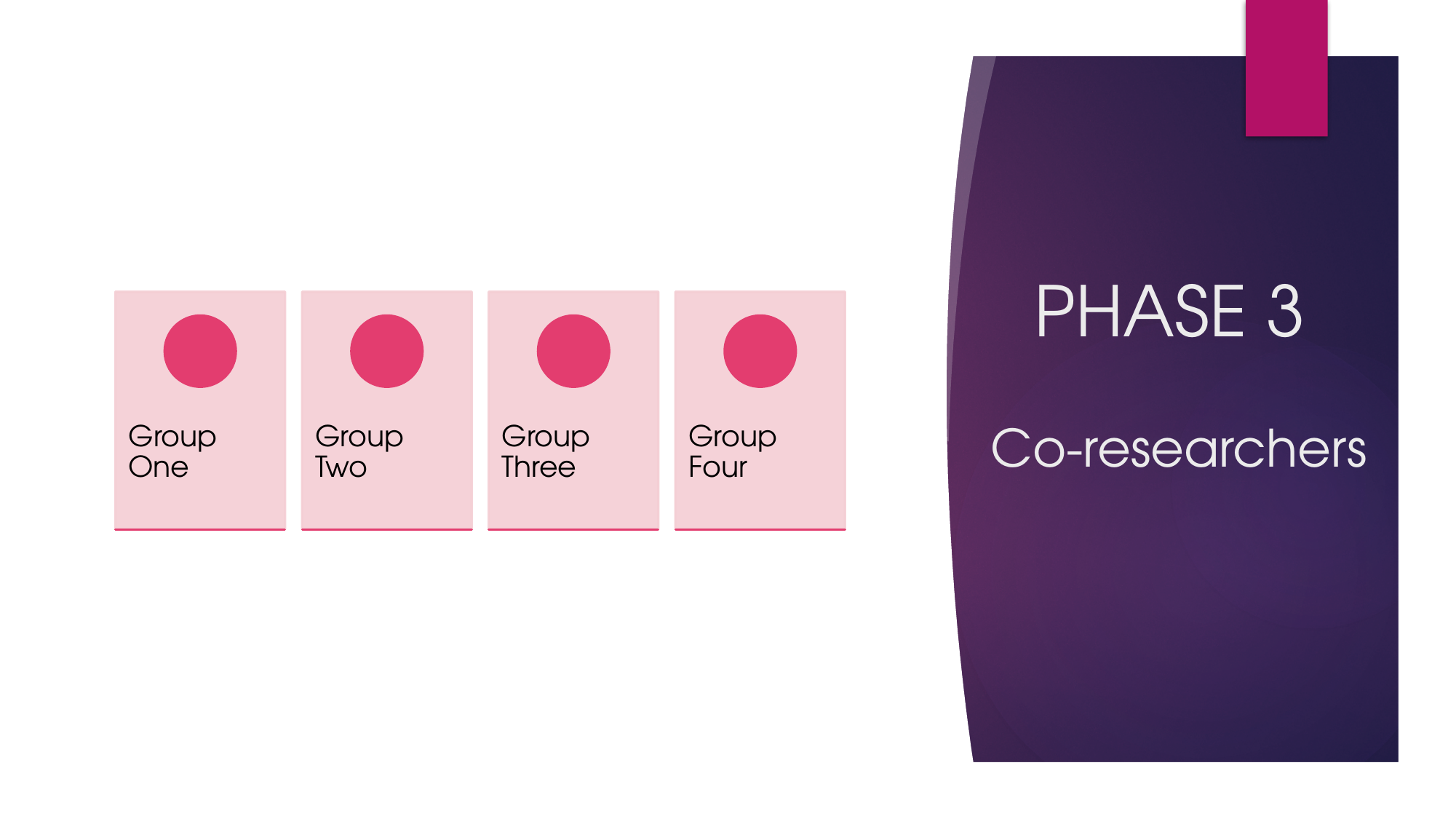

Group One

Group Two

Group Three

Group Four

# PHASE 3 Co-researchers